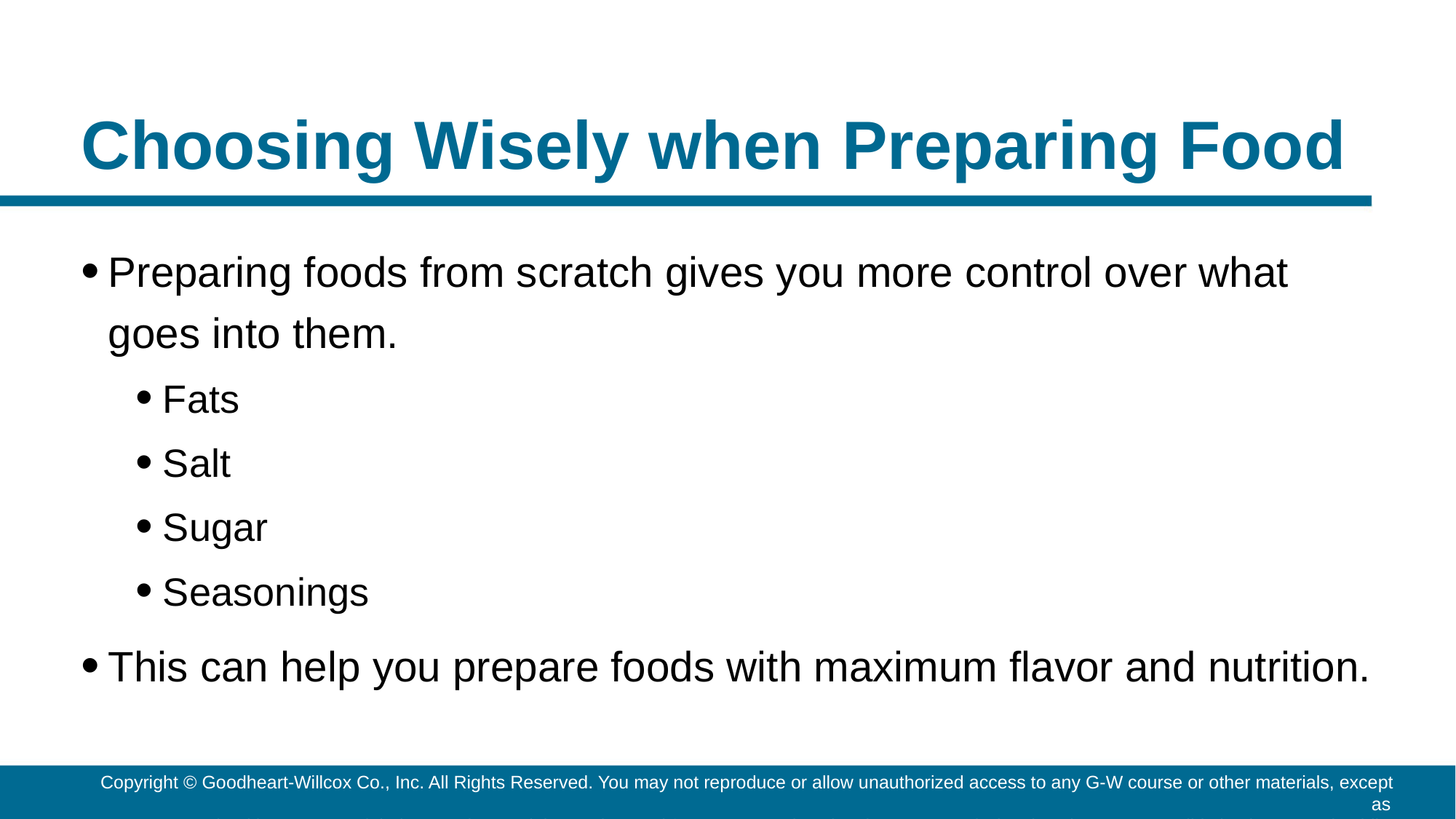

# Choosing Wisely when Preparing Food
Preparing foods from scratch gives you more control over what goes into them.
Fats
Salt
Sugar
Seasonings
This can help you prepare foods with maximum flavor and nutrition.